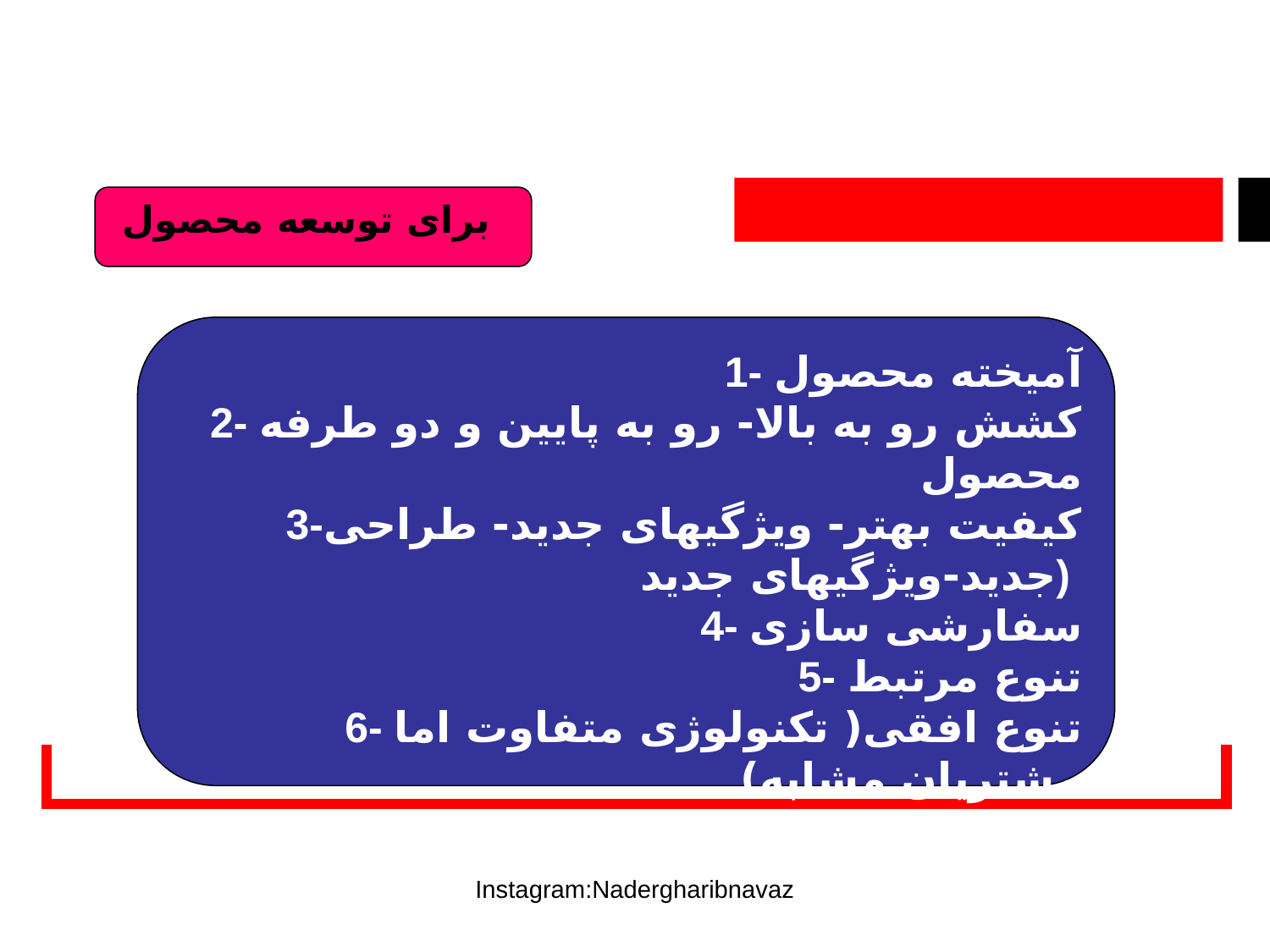

برای توسعه محصول

1- آمیخته محصول
2- کشش رو به بالا- رو به پایین و دو طرفه محصول
3-کیفیت بهتر- ویژگیهای جدید- طراحی جدید-ویژگیهای جدید)
4- سفارشی سازی
5- تنوع مرتبط
6- تنوع افقی( تکنولوژی متفاوت اما مشتریان مشابه)

Instagram:Nadergharibnavaz